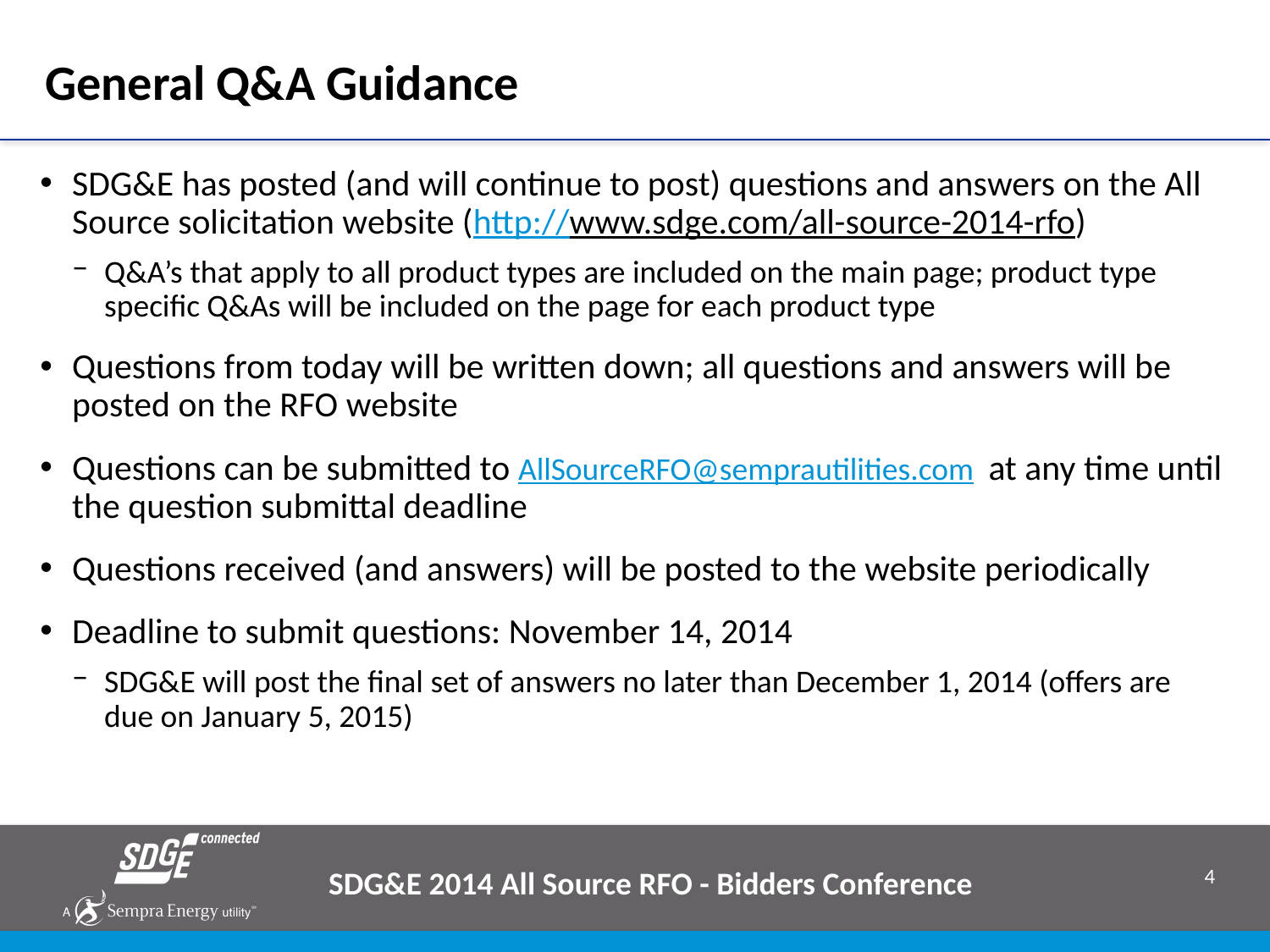

# General Q&A Guidance
SDG&E has posted (and will continue to post) questions and answers on the All Source solicitation website (http://www.sdge.com/all-source-2014-rfo)
Q&A’s that apply to all product types are included on the main page; product type specific Q&As will be included on the page for each product type
Questions from today will be written down; all questions and answers will be posted on the RFO website
Questions can be submitted to AllSourceRFO@semprautilities.com  at any time until the question submittal deadline
Questions received (and answers) will be posted to the website periodically
Deadline to submit questions: November 14, 2014
SDG&E will post the final set of answers no later than December 1, 2014 (offers are due on January 5, 2015)
SDG&E 2014 All Source RFO - Bidders Conference